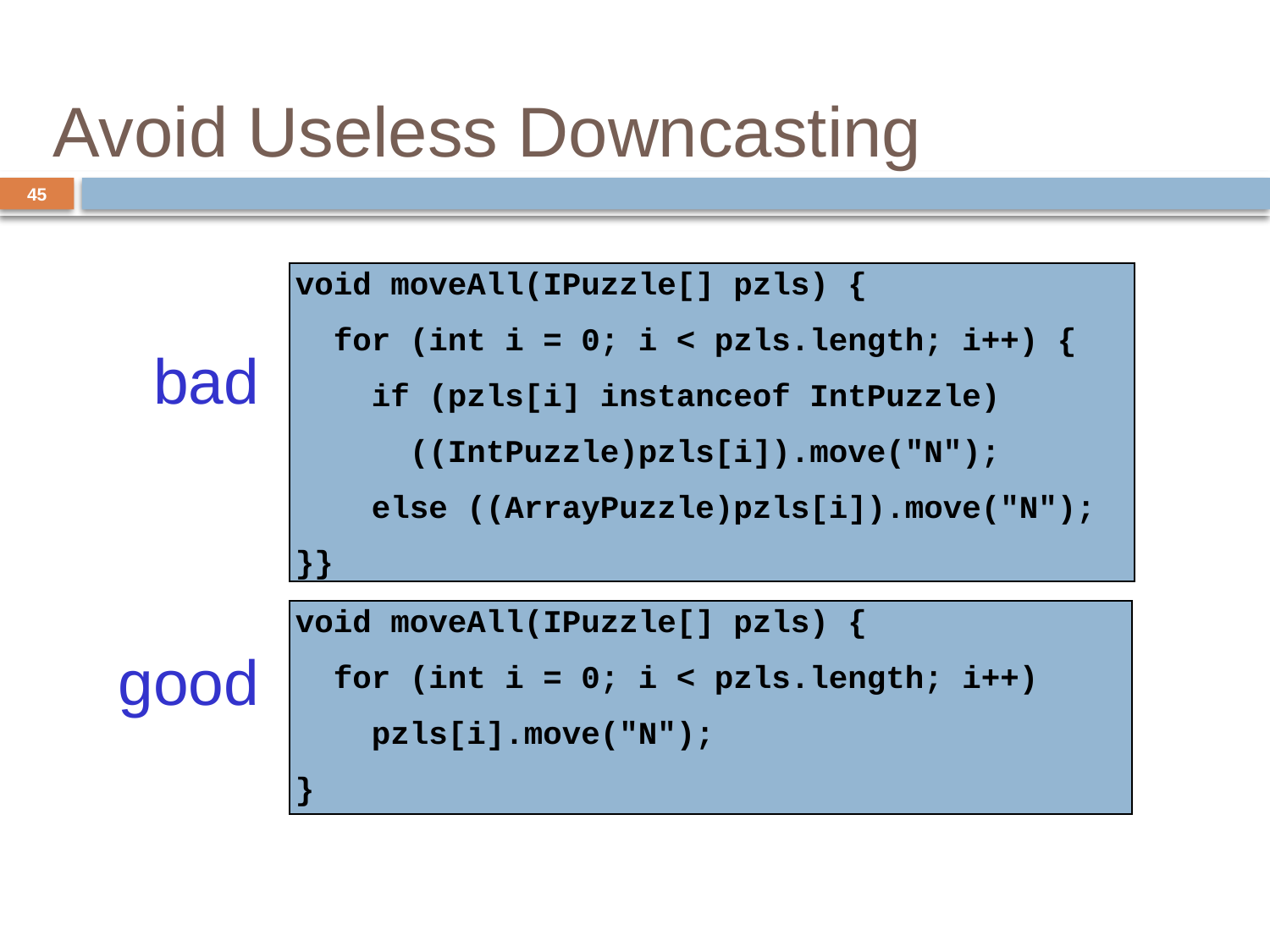

# Avoid Useless Downcasting
45
void moveAll(IPuzzle[] pzls) {
  for (int i = 0; i < pzls.length; i++) {
    if (pzls[i] instanceof IntPuzzle)
      ((IntPuzzle)pzls[i]).move("N");
    else ((ArrayPuzzle)pzls[i]).move("N");
}}
bad
void moveAll(IPuzzle[] pzls) {
  for (int i = 0; i < pzls.length; i++)
    pzls[i].move("N");
}
good